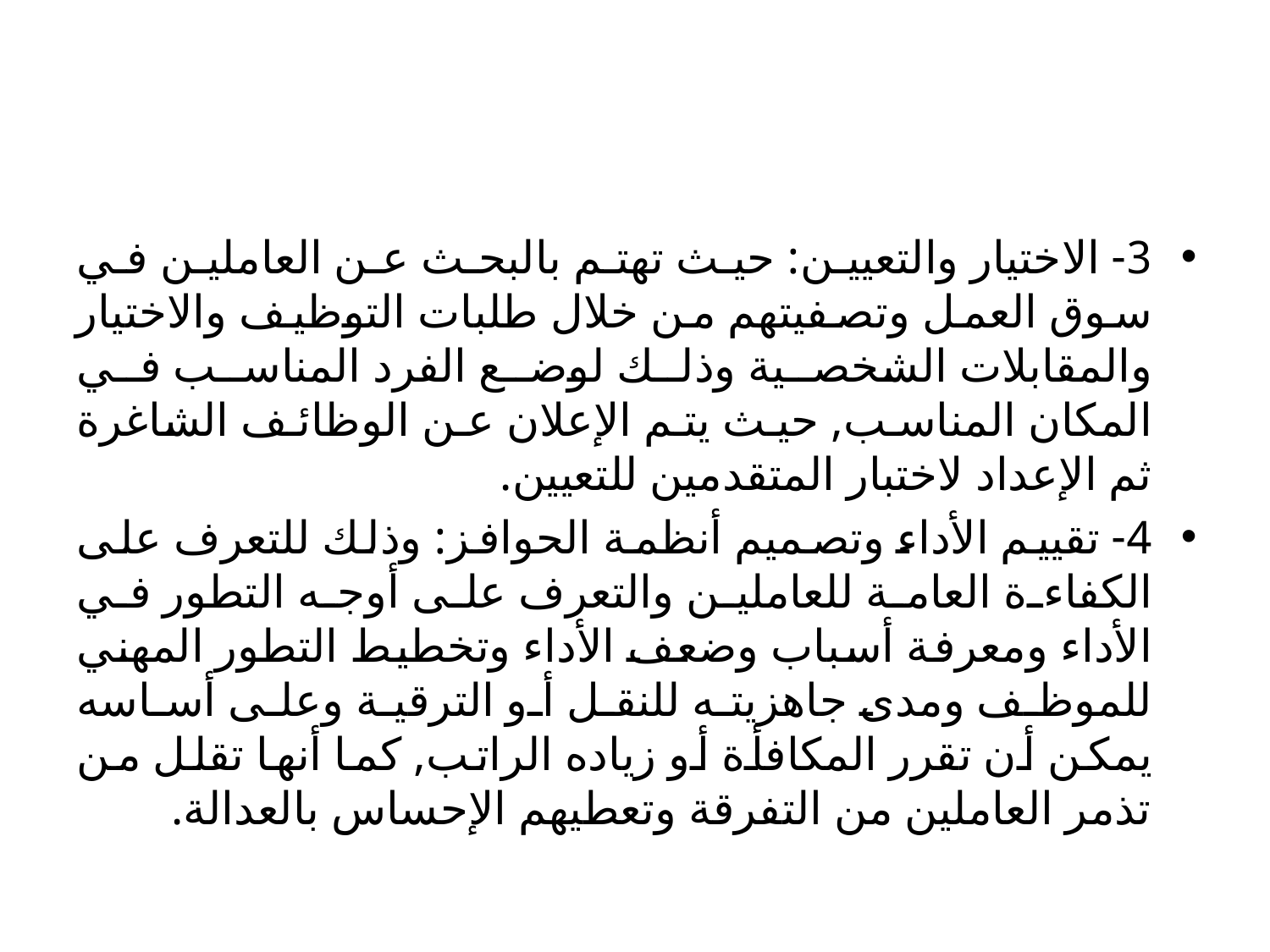

#
3- الاختيار والتعيين: حيث تهتم بالبحث عن العاملين في سوق العمل وتصفيتهم من خلال طلبات التوظيف والاختيار والمقابلات الشخصية وذلك لوضع الفرد المناسب في المكان المناسب, حيث يتم الإعلان عن الوظائف الشاغرة ثم الإعداد لاختبار المتقدمين للتعيين.
4- تقييم الأداء وتصميم أنظمة الحوافز: وذلك للتعرف على الكفاءة العامة للعاملين والتعرف على أوجه التطور في الأداء ومعرفة أسباب وضعف الأداء وتخطيط التطور المهني للموظف ومدى جاهزيته للنقل أو الترقية وعلى أساسه يمكن أن تقرر المكافأة أو زياده الراتب, كما أنها تقلل من تذمر العاملين من التفرقة وتعطيهم الإحساس بالعدالة.